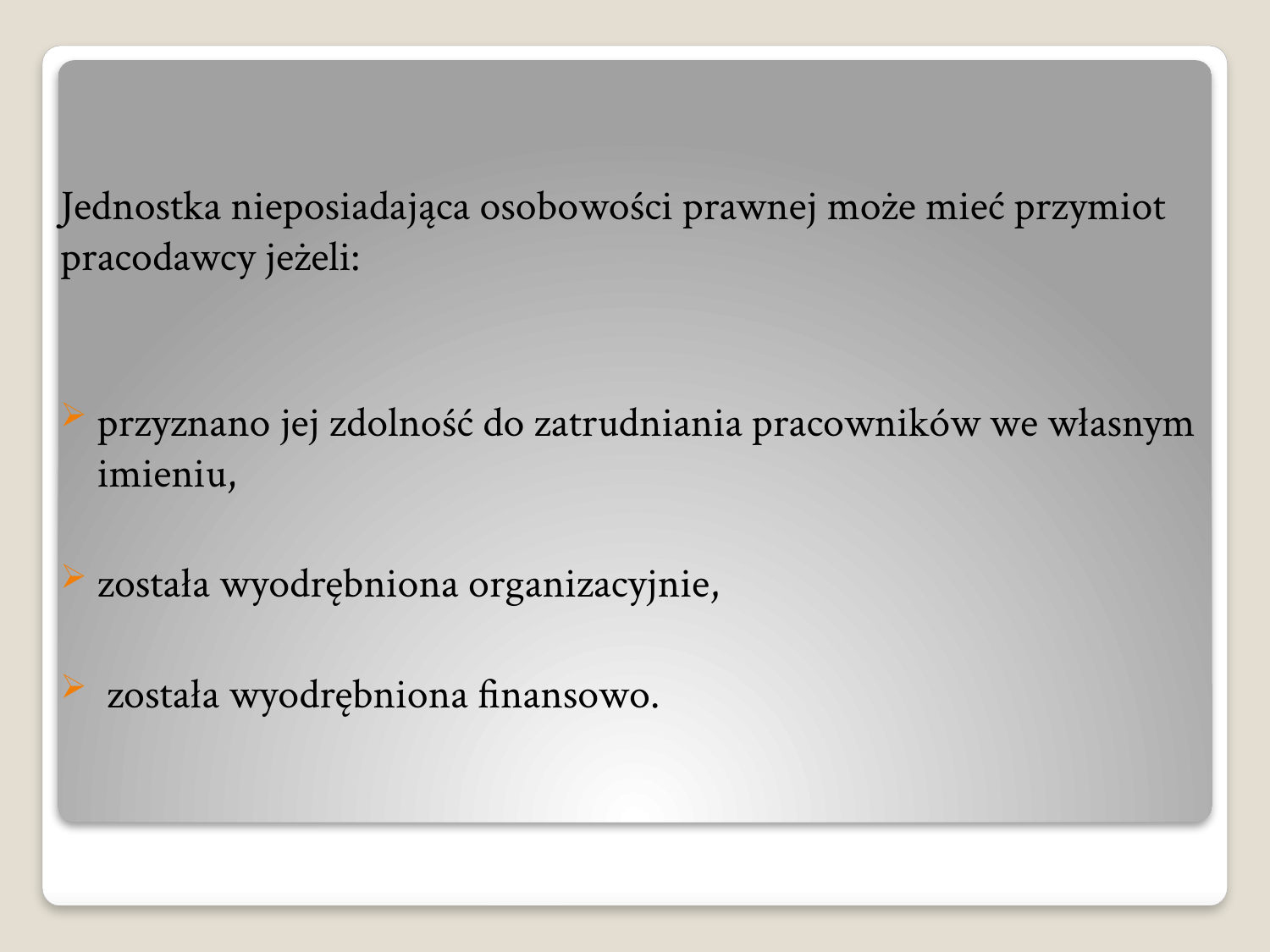

Jednostka nieposiadająca osobowości prawnej może mieć przymiot pracodawcy jeżeli:

przyznano jej zdolność do zatrudniania pracowników we własnym imieniu,

została wyodrębniona organizacyjnie,

 została wyodrębniona finansowo.